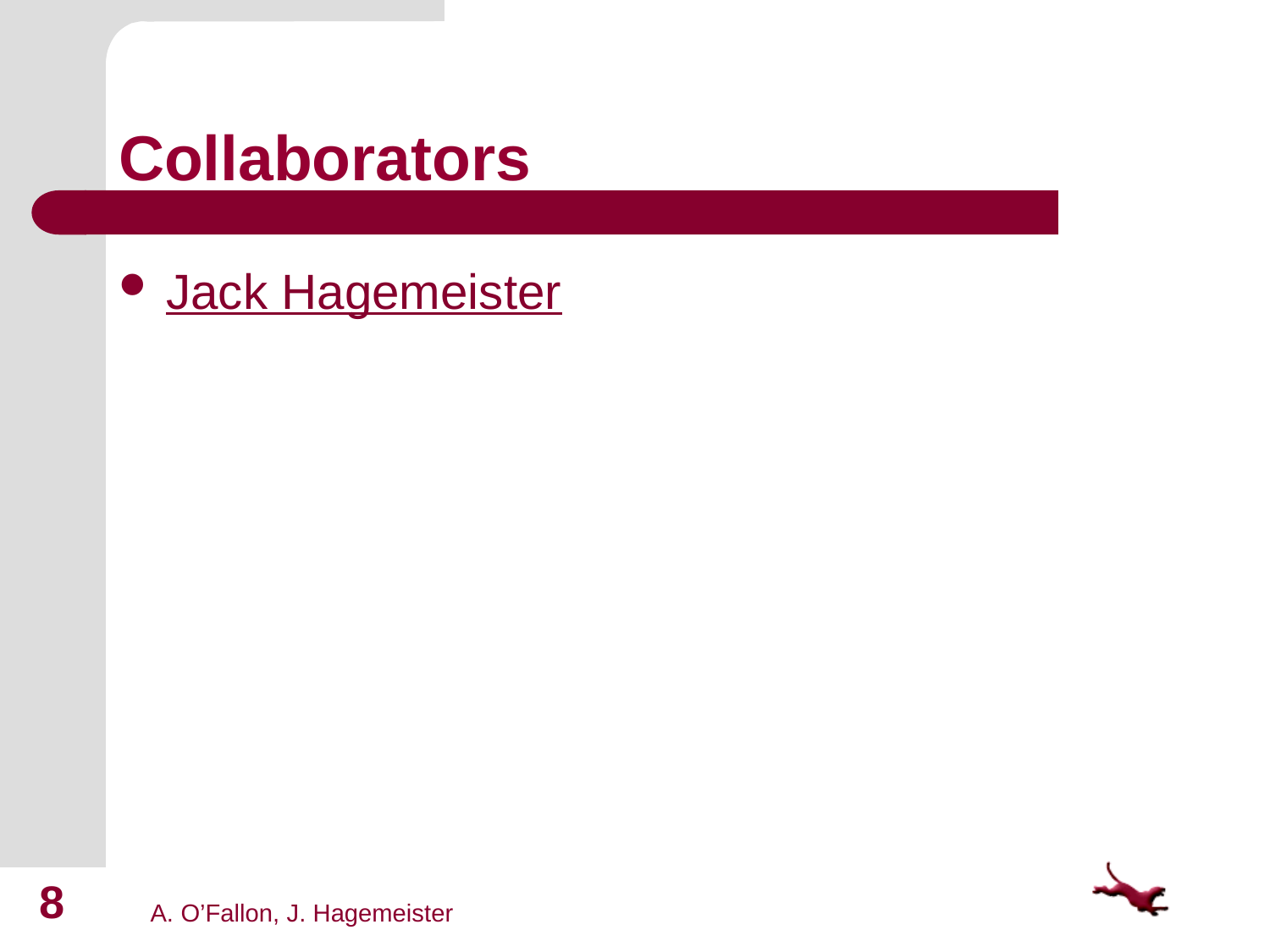

# Collaborators
Jack Hagemeister
8
A. O’Fallon, J. Hagemeister